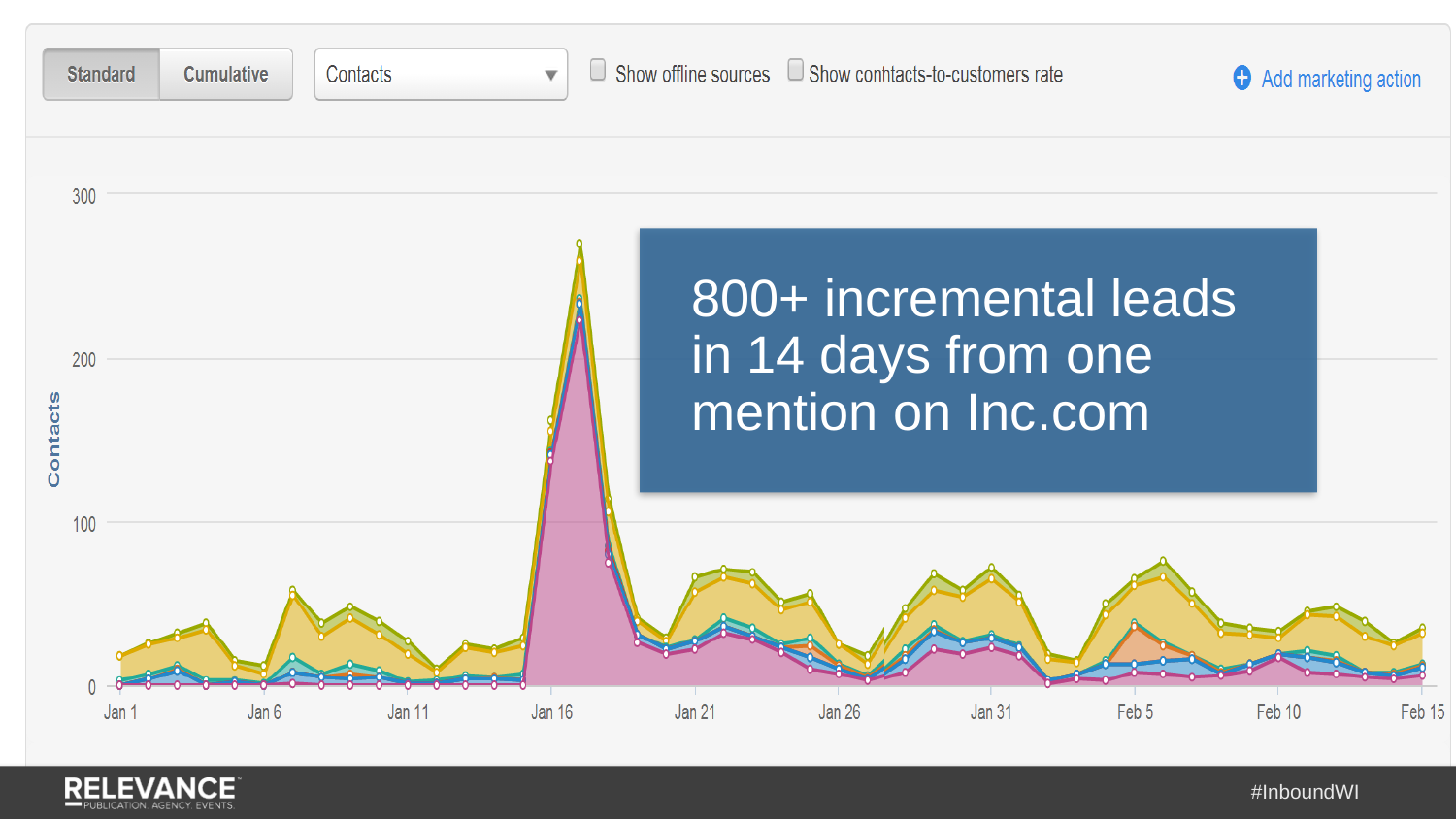

800+ incremental leads in 14 days from one mention on Inc.com